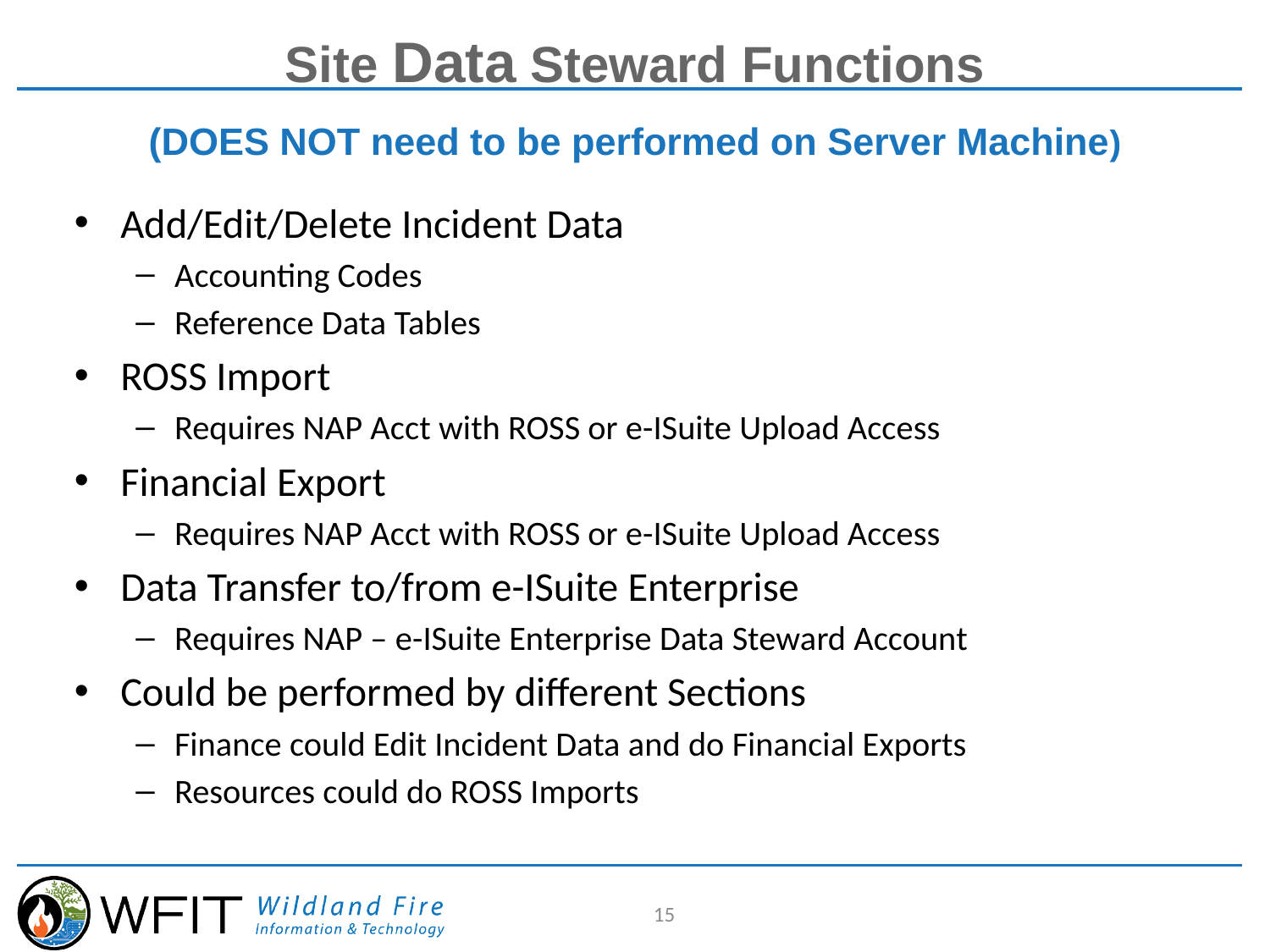

# Site Data Steward Functions (DOES NOT need to be performed on Server Machine)
Add/Edit/Delete Incident Data
Accounting Codes
Reference Data Tables
ROSS Import
Requires NAP Acct with ROSS or e-ISuite Upload Access
Financial Export
Requires NAP Acct with ROSS or e-ISuite Upload Access
Data Transfer to/from e-ISuite Enterprise
Requires NAP – e-ISuite Enterprise Data Steward Account
Could be performed by different Sections
Finance could Edit Incident Data and do Financial Exports
Resources could do ROSS Imports